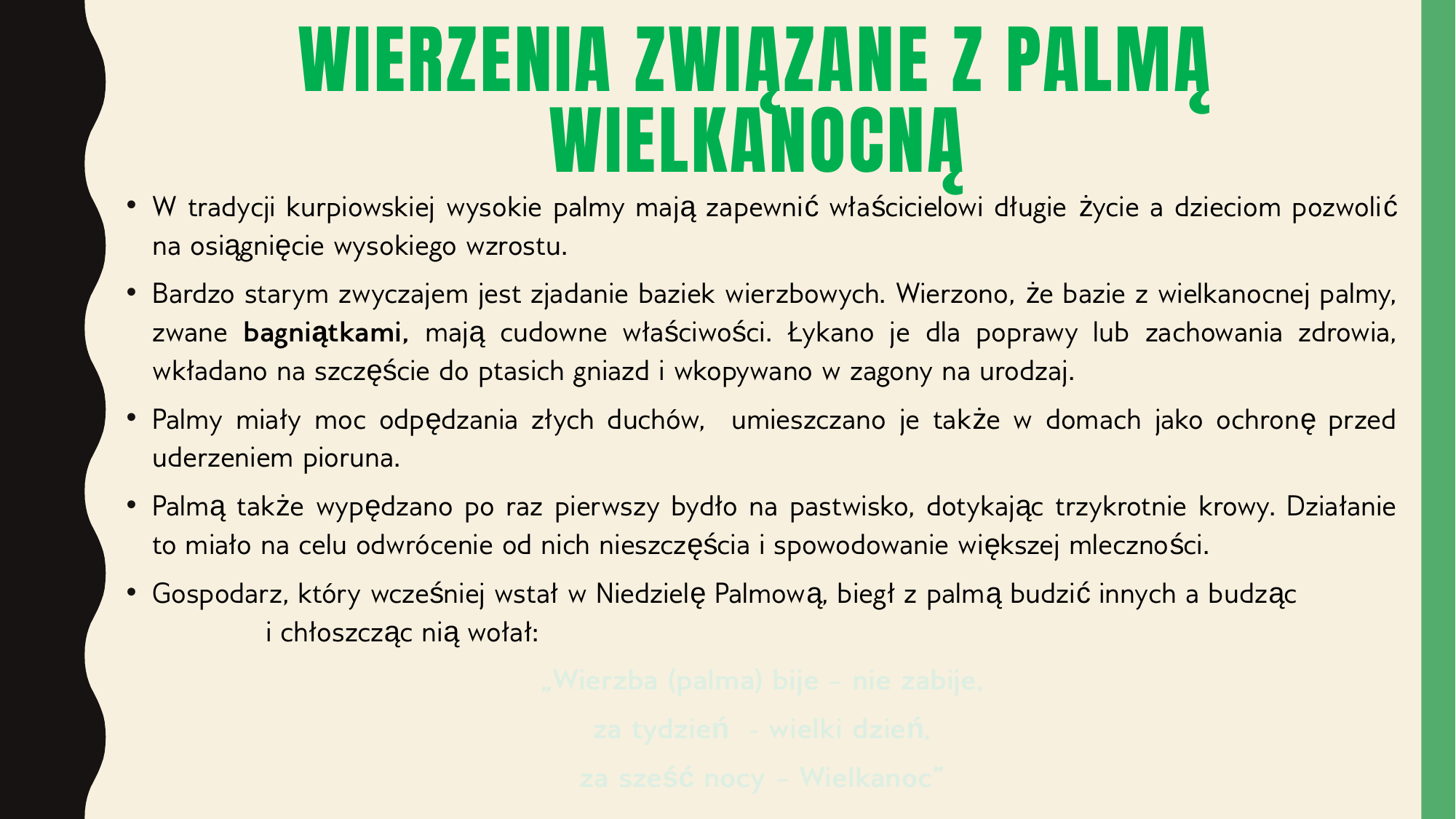

# Wierzenia związane z palmą wielkanocną
W tradycji kurpiowskiej wysokie palmy mają zapewnić właścicielowi długie życie a dzieciom pozwolić na osiągnięcie wysokiego wzrostu.
Bardzo starym zwyczajem jest zjadanie baziek wierzbowych. Wierzono, że bazie z wielkanocnej palmy, zwane bagniątkami, mają cudowne właściwości. Łykano je dla poprawy lub zachowania zdrowia, wkładano na szczęście do ptasich gniazd i wkopywano w zagony na urodzaj.
Palmy miały moc odpędzania złych duchów,  umieszczano je także w domach jako ochronę przed uderzeniem pioruna.
Palmą także wypędzano po raz pierwszy bydło na pastwisko, dotykając trzykrotnie krowy. Działanie to miało na celu odwrócenie od nich nieszczęścia i spowodowanie większej mleczności.
Gospodarz, który wcześniej wstał w Niedzielę Palmową, biegł z palmą budzić innych a budząc                         i chłoszcząc nią wołał:
„Wierzba (palma) bije – nie zabije,
za tydzień  - wielki dzień,
za sześć nocy – Wielkanoc”